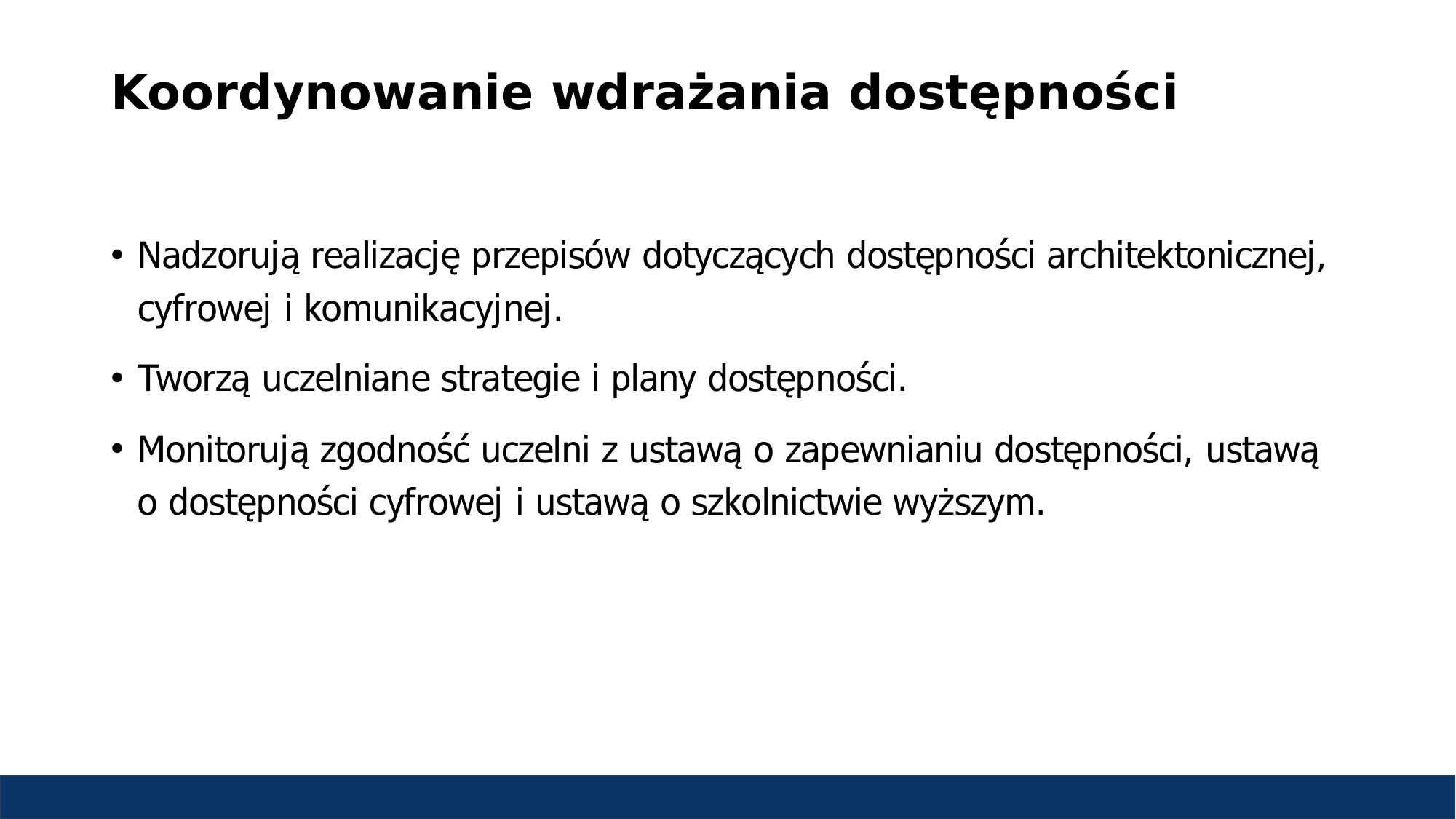

# Koordynowanie wdrażania dostępności
Nadzorują realizację przepisów dotyczących dostępności architektonicznej, cyfrowej i komunikacyjnej.
Tworzą uczelniane strategie i plany dostępności.
Monitorują zgodność uczelni z ustawą o zapewnianiu dostępności, ustawą o dostępności cyfrowej i ustawą o szkolnictwie wyższym.